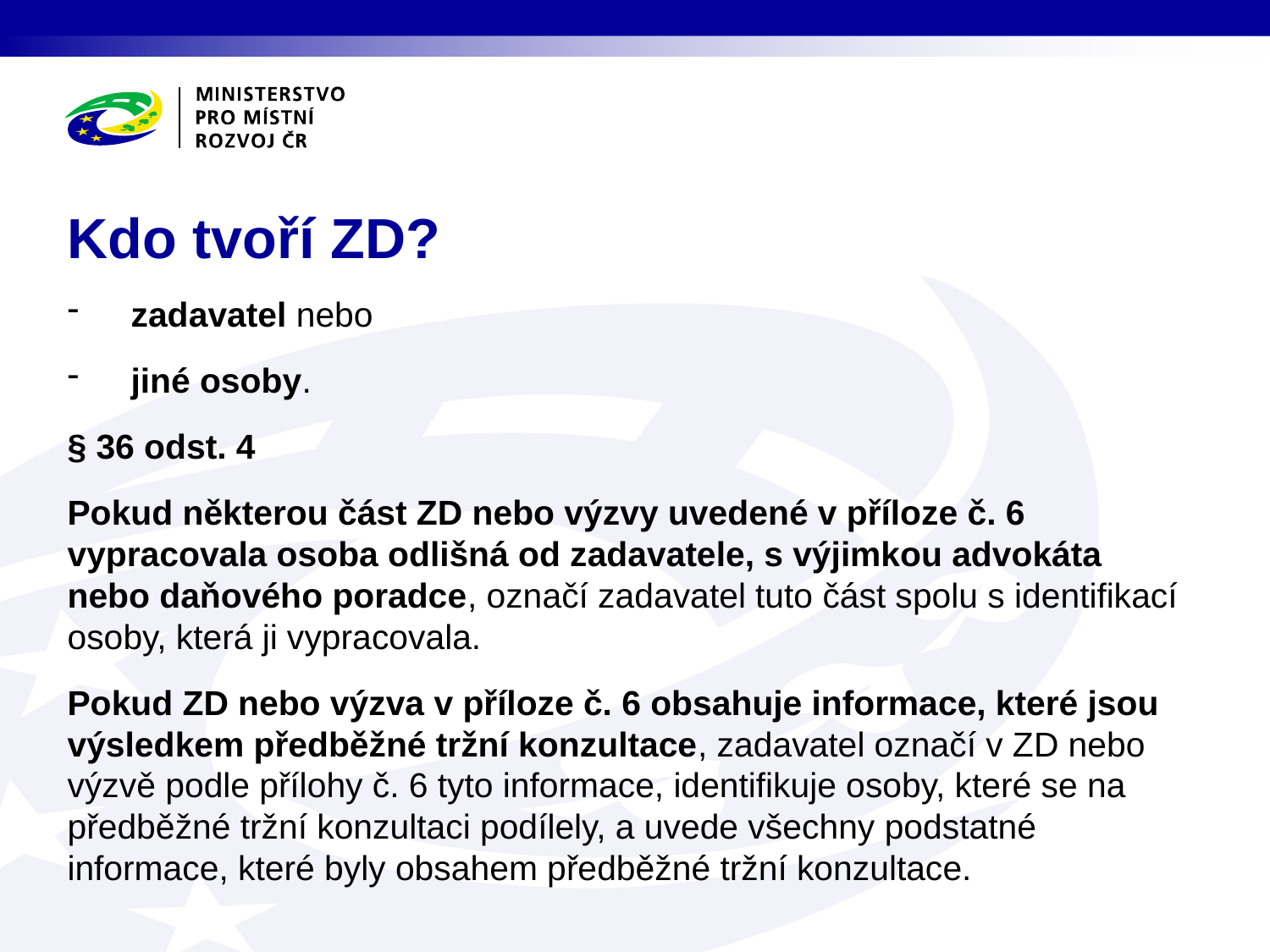

# Kdo tvoří ZD?
zadavatel nebo
jiné osoby.
§ 36 odst. 4
Pokud některou část ZD nebo výzvy uvedené v příloze č. 6 vypracovala osoba odlišná od zadavatele, s výjimkou advokáta nebo daňového poradce, označí zadavatel tuto část spolu s identifikací osoby, která ji vypracovala.
Pokud ZD nebo výzva v příloze č. 6 obsahuje informace, které jsou výsledkem předběžné tržní konzultace, zadavatel označí v ZD nebo výzvě podle přílohy č. 6 tyto informace, identifikuje osoby, které se na předběžné tržní konzultaci podílely, a uvede všechny podstatné informace, které byly obsahem předběžné tržní konzultace.